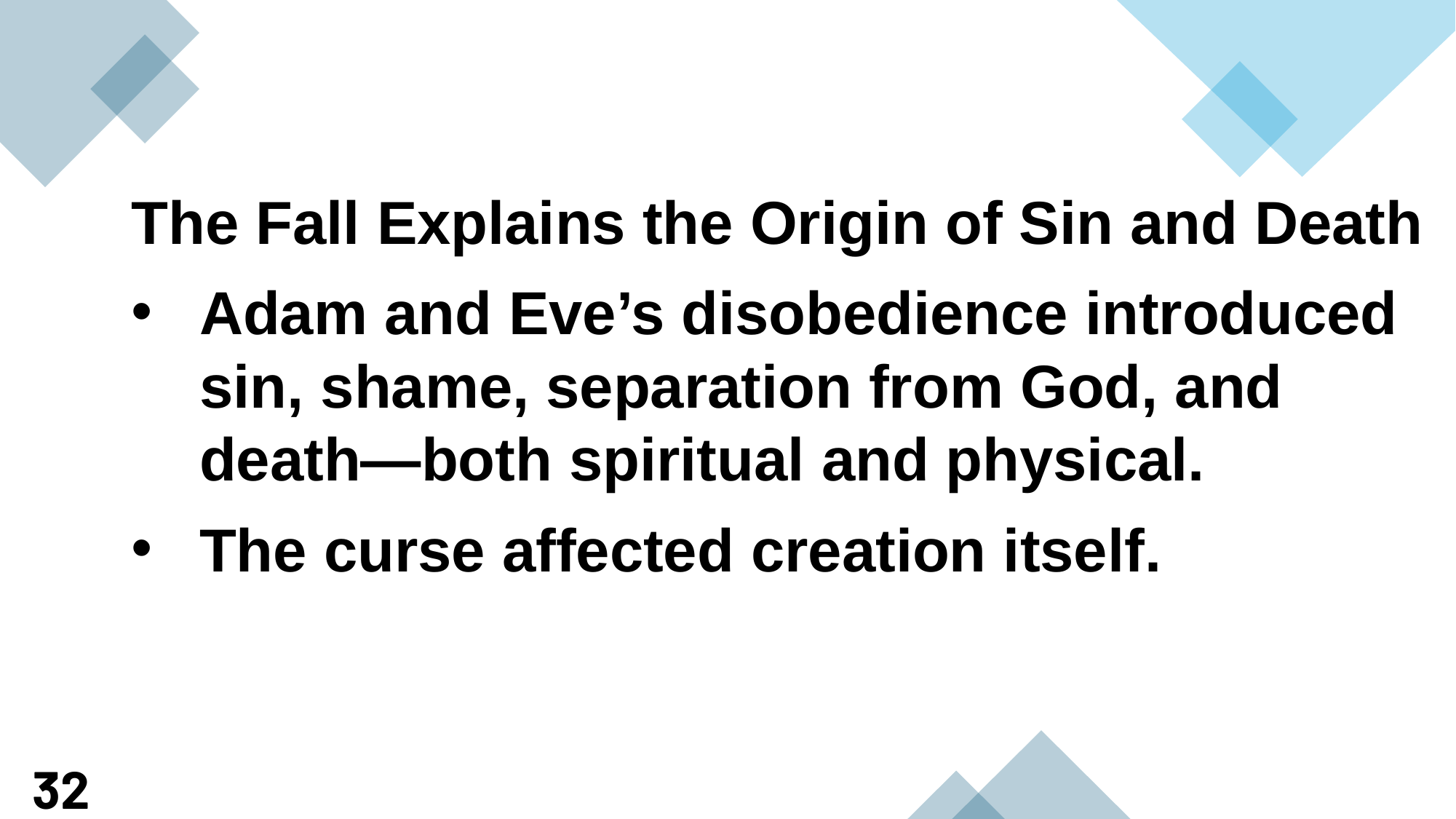

The Fall Explains the Origin of Sin and Death
Adam and Eve’s disobedience introduced sin, shame, separation from God, and death—both spiritual and physical.
The curse affected creation itself.

32